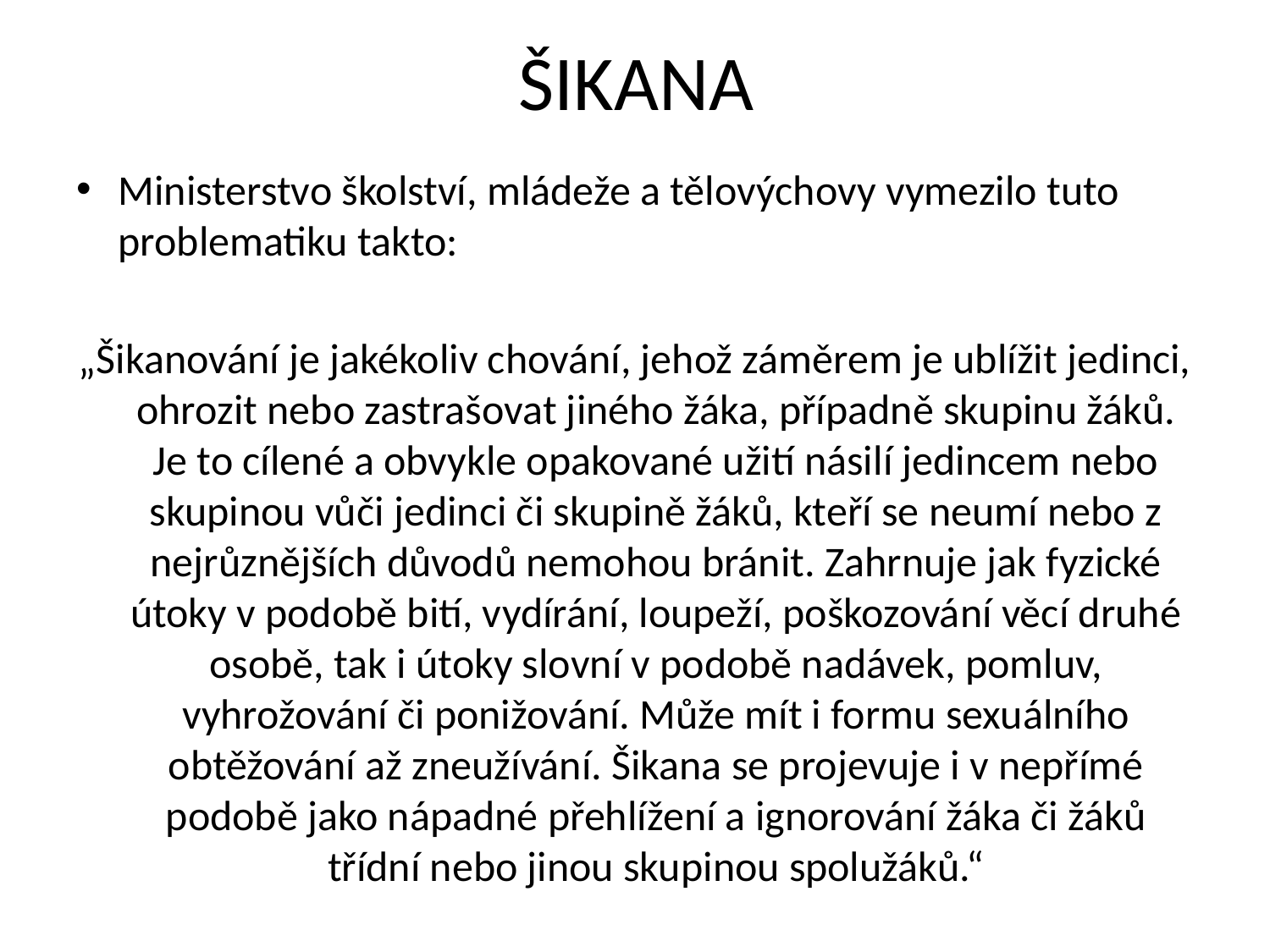

# ŠIKANA
Ministerstvo školství, mládeže a tělovýchovy vymezilo tuto problematiku takto:

„Šikanování je jakékoliv chování, jehož záměrem je ublížit jedinci, ohrozit nebo zastrašovat jiného žáka, případně skupinu žáků. Je to cílené a obvykle opakované užití násilí jedincem nebo skupinou vůči jedinci či skupině žáků, kteří se neumí nebo z nejrůznějších důvodů nemohou bránit. Zahrnuje jak fyzické útoky v podobě bití, vydírání, loupeží, poškozování věcí druhé osobě, tak i útoky slovní v podobě nadávek, pomluv, vyhrožování či ponižování. Může mít i formu sexuálního obtěžování až zneužívání. Šikana se projevuje i v nepřímé podobě jako nápadné přehlížení a ignorování žáka či žáků třídní nebo jinou skupinou spolužáků.“